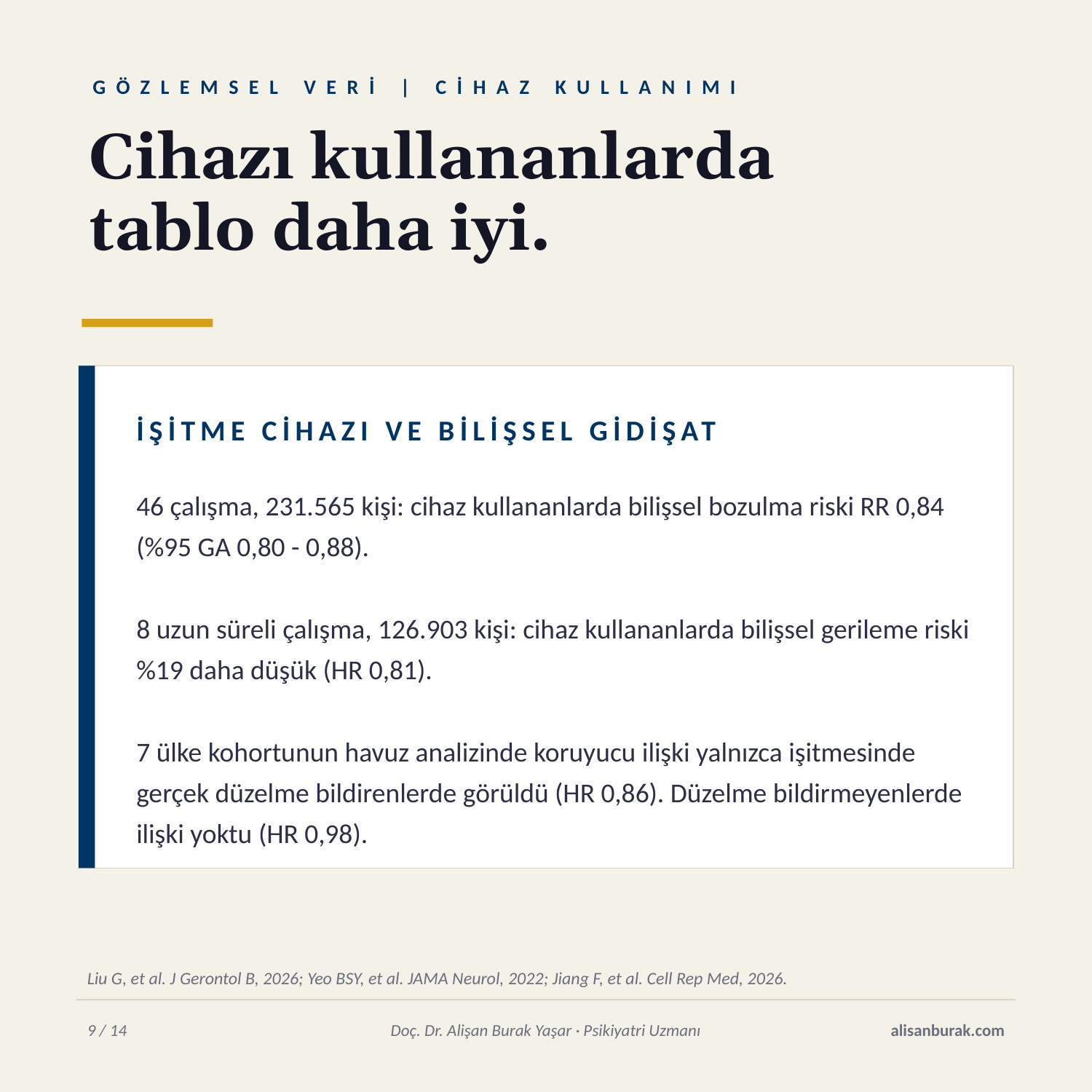

GÖZLEMSEL VERİ | CİHAZ KULLANIMI
Cihazı kullananlarda
tablo daha iyi.

İŞİTME CİHAZI VE BİLİŞSEL GİDİŞAT
46 çalışma, 231.565 kişi: cihaz kullananlarda bilişsel bozulma riski RR 0,84 (%95 GA 0,80 - 0,88).

8 uzun süreli çalışma, 126.903 kişi: cihaz kullananlarda bilişsel gerileme riski %19 daha düşük (HR 0,81).

7 ülke kohortunun havuz analizinde koruyucu ilişki yalnızca işitmesinde gerçek düzelme bildirenlerde görüldü (HR 0,86). Düzelme bildirmeyenlerde ilişki yoktu (HR 0,98).
Liu G, et al. J Gerontol B, 2026; Yeo BSY, et al. JAMA Neurol, 2022; Jiang F, et al. Cell Rep Med, 2026.

9 / 14
Doç. Dr. Alişan Burak Yaşar · Psikiyatri Uzmanı
alisanburak.com